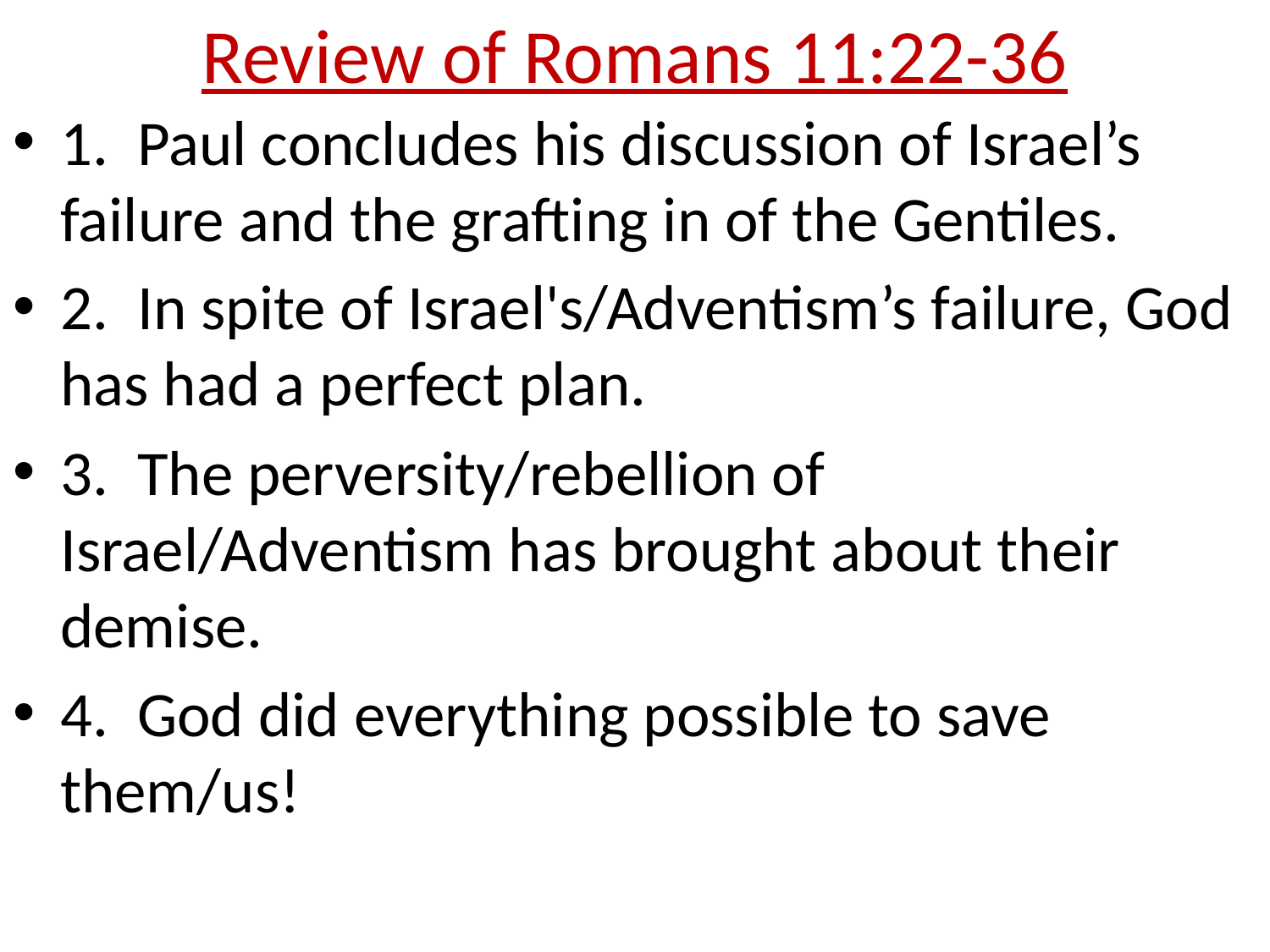

# Review of Romans 11:22-36
1.  Paul concludes his discussion of Israel’s failure and the grafting in of the Gentiles.
2.  In spite of Israel's/Adventism’s failure, God has had a perfect plan.
3.  The perversity/rebellion of Israel/Adventism has brought about their demise.
4.  God did everything possible to save them/us!